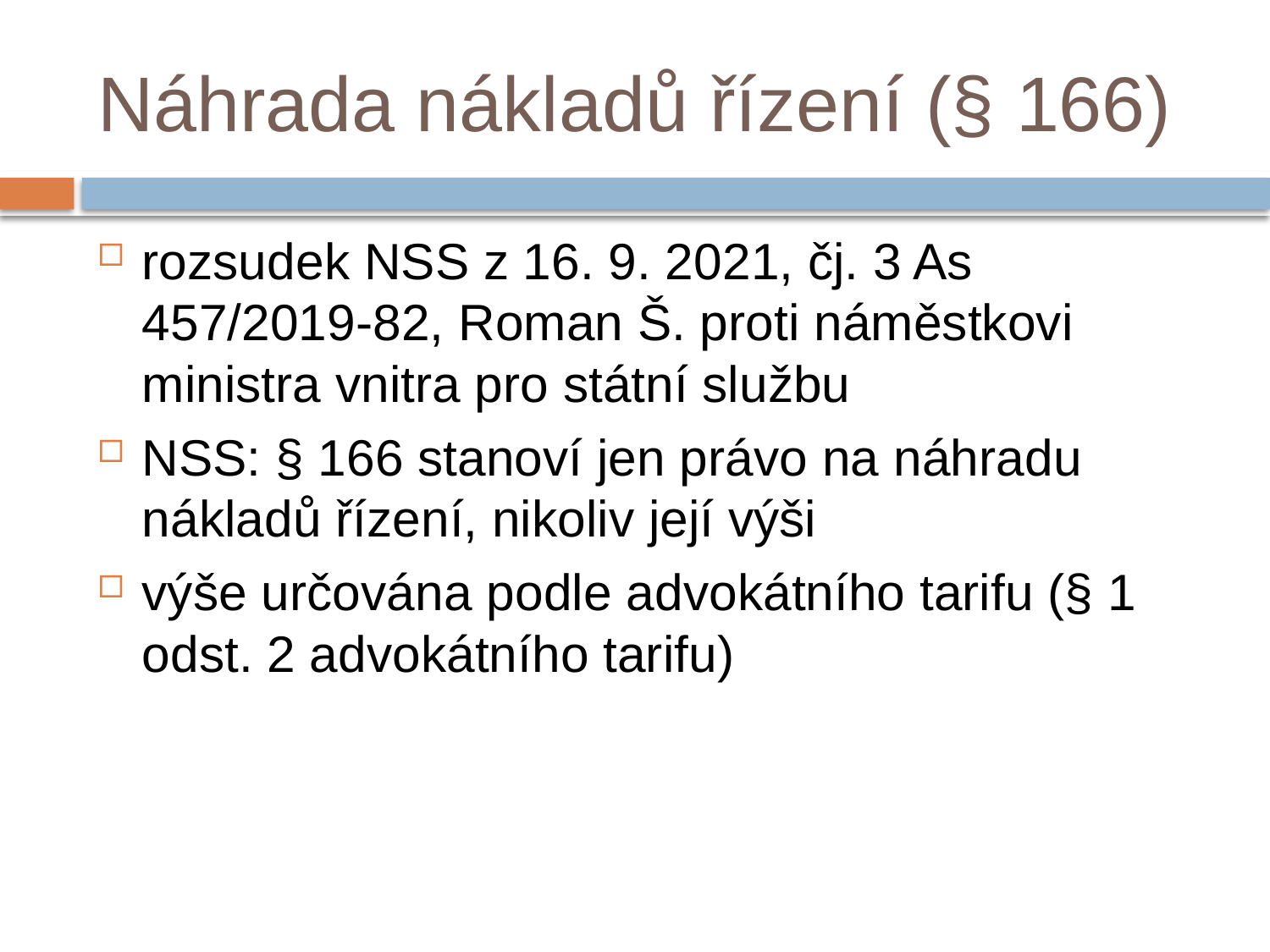

# Náhrada nákladů řízení (§ 166)
rozsudek NSS z 16. 9. 2021, čj. 3 As 457/2019-82, Roman Š. proti náměstkovi ministra vnitra pro státní službu
NSS: § 166 stanoví jen právo na náhradu nákladů řízení, nikoliv její výši
výše určována podle advokátního tarifu (§ 1 odst. 2 advokátního tarifu)